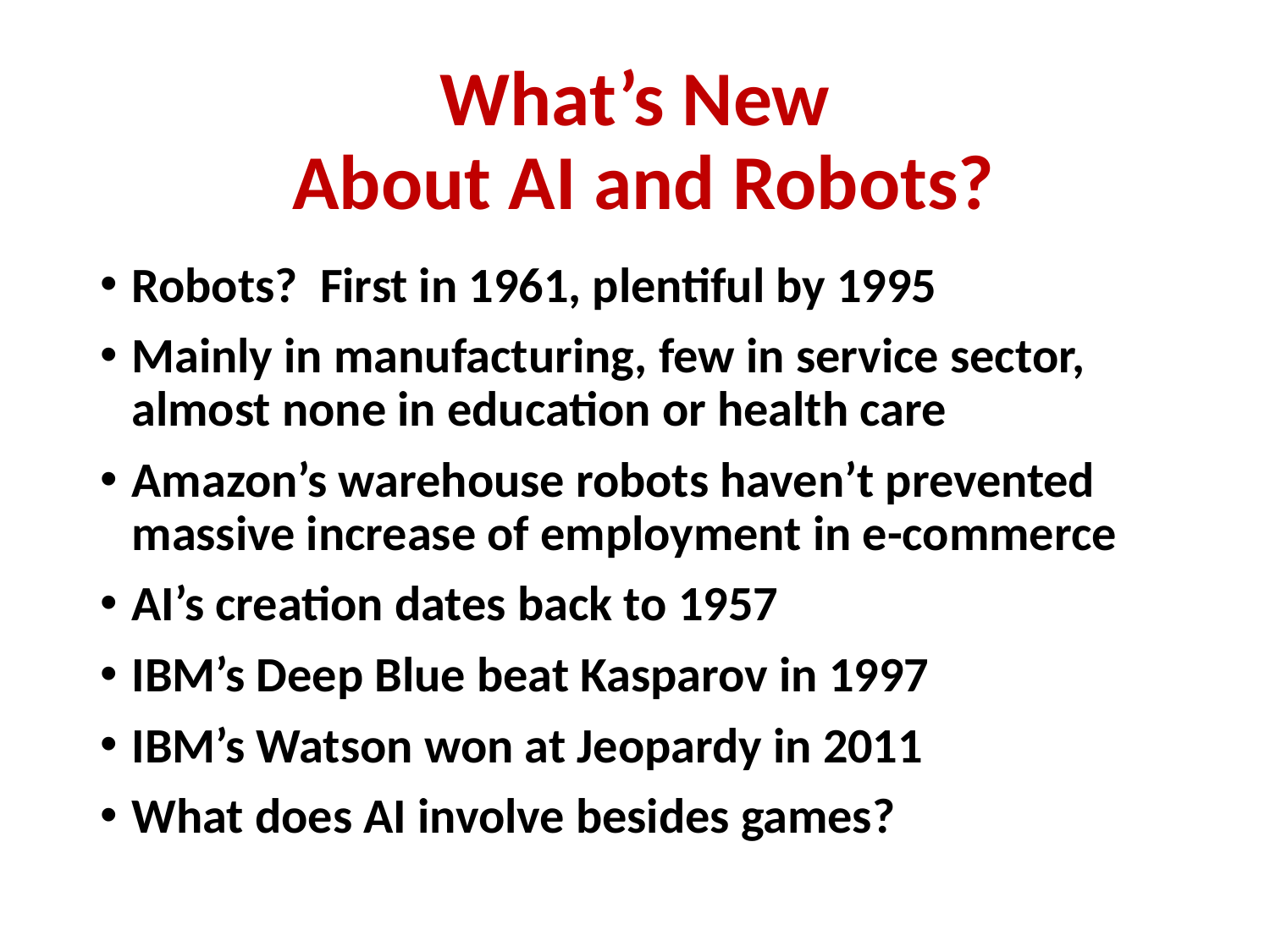

# What’s New About AI and Robots?
Robots?  First in 1961, plentiful by 1995
Mainly in manufacturing, few in service sector, almost none in education or health care
Amazon’s warehouse robots haven’t prevented massive increase of employment in e-commerce
AI’s creation dates back to 1957
IBM’s Deep Blue beat Kasparov in 1997
IBM’s Watson won at Jeopardy in 2011
What does AI involve besides games?